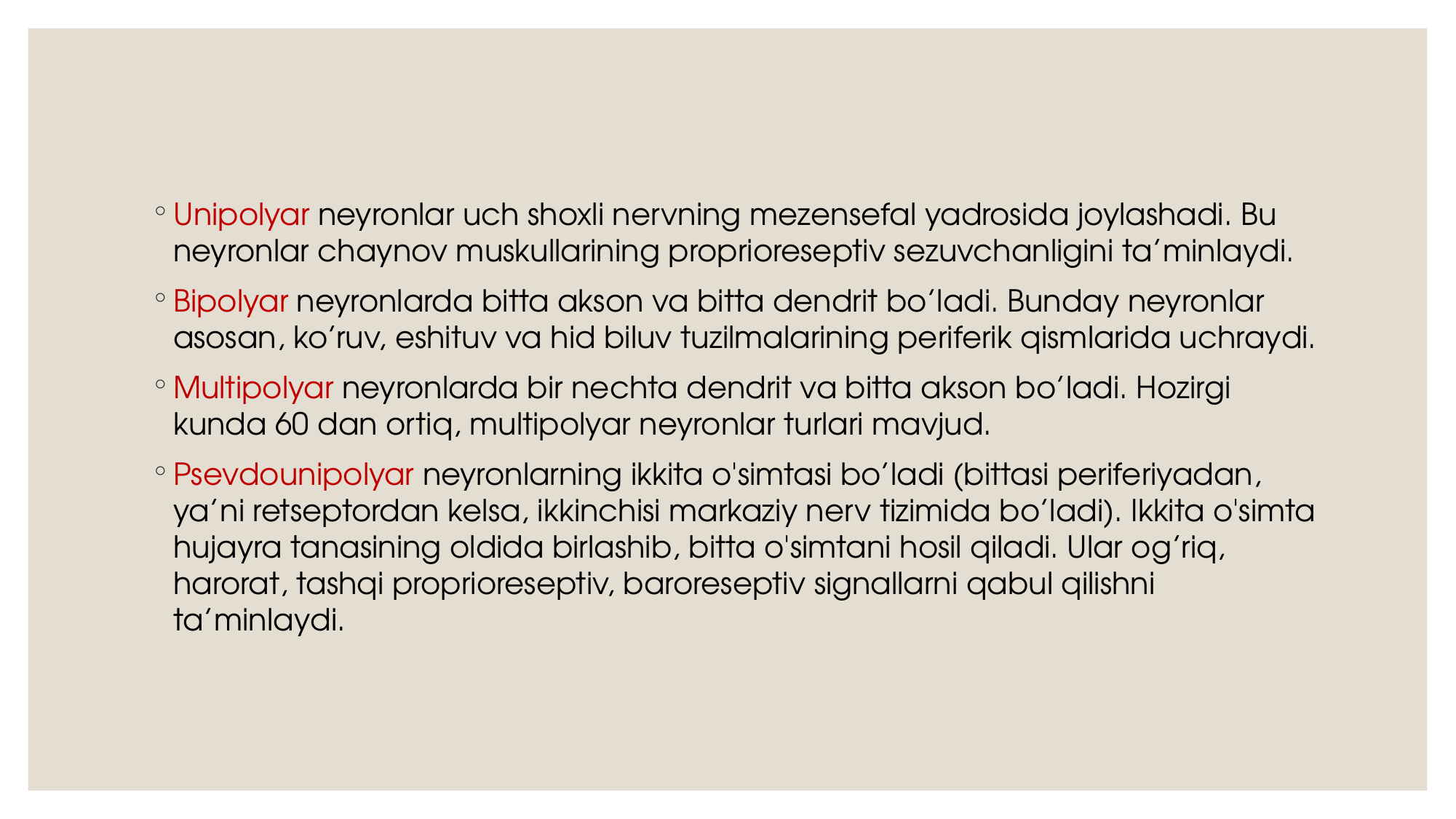

Unipolyar neyronlar uch shoxli nervning mezensefal yadrosida joylashadi. Bu neyronlar chaynov muskullarining proprioreseptiv sezuvchanligini ta’minlaydi.
Bipolyar neyronlarda bitta akson va bitta dendrit bo’ladi. Bunday neyronlar asosan, ko’ruv, eshituv va hid biluv tuzilmalarining periferik qismlarida uchraydi.
Multipolyar neyronlarda bir nechta dendrit va bitta akson bo’ladi. Hozirgi kunda 60 dan ortiq, multipolyar neyronlar turlari mavjud.
Psevdounipolyar neyronlarning ikkita o'simtasi bo’ladi (bittasi periferiyadan, ya’ni retseptordan kelsa, ikkinchisi markaziy nerv tizimida bo’ladi). Ikkita o'simta hujayra tanasining oldida birlashib, bitta o'simtani hosil qiladi. Ular og’riq, harorat, tashqi proprioreseptiv, baroreseptiv signallarni qabul qilishni ta’minlaydi.